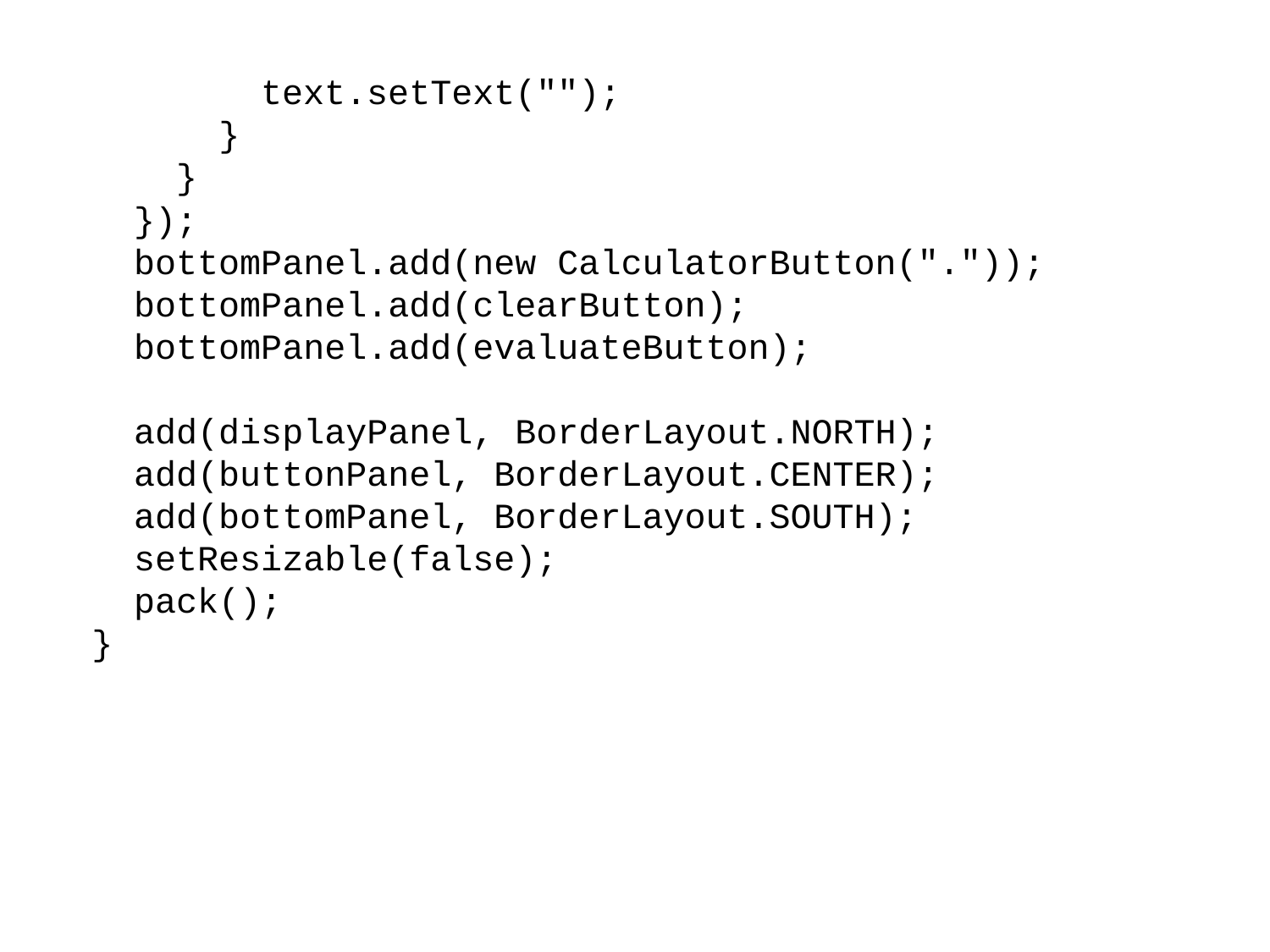

text.setText("");
        }
      }
    });
    bottomPanel.add(new CalculatorButton("."));
    bottomPanel.add(clearButton);
    bottomPanel.add(evaluateButton);

    add(displayPanel, BorderLayout.NORTH);
    add(buttonPanel, BorderLayout.CENTER);
    add(bottomPanel, BorderLayout.SOUTH);
    setResizable(false);
    pack();
  }